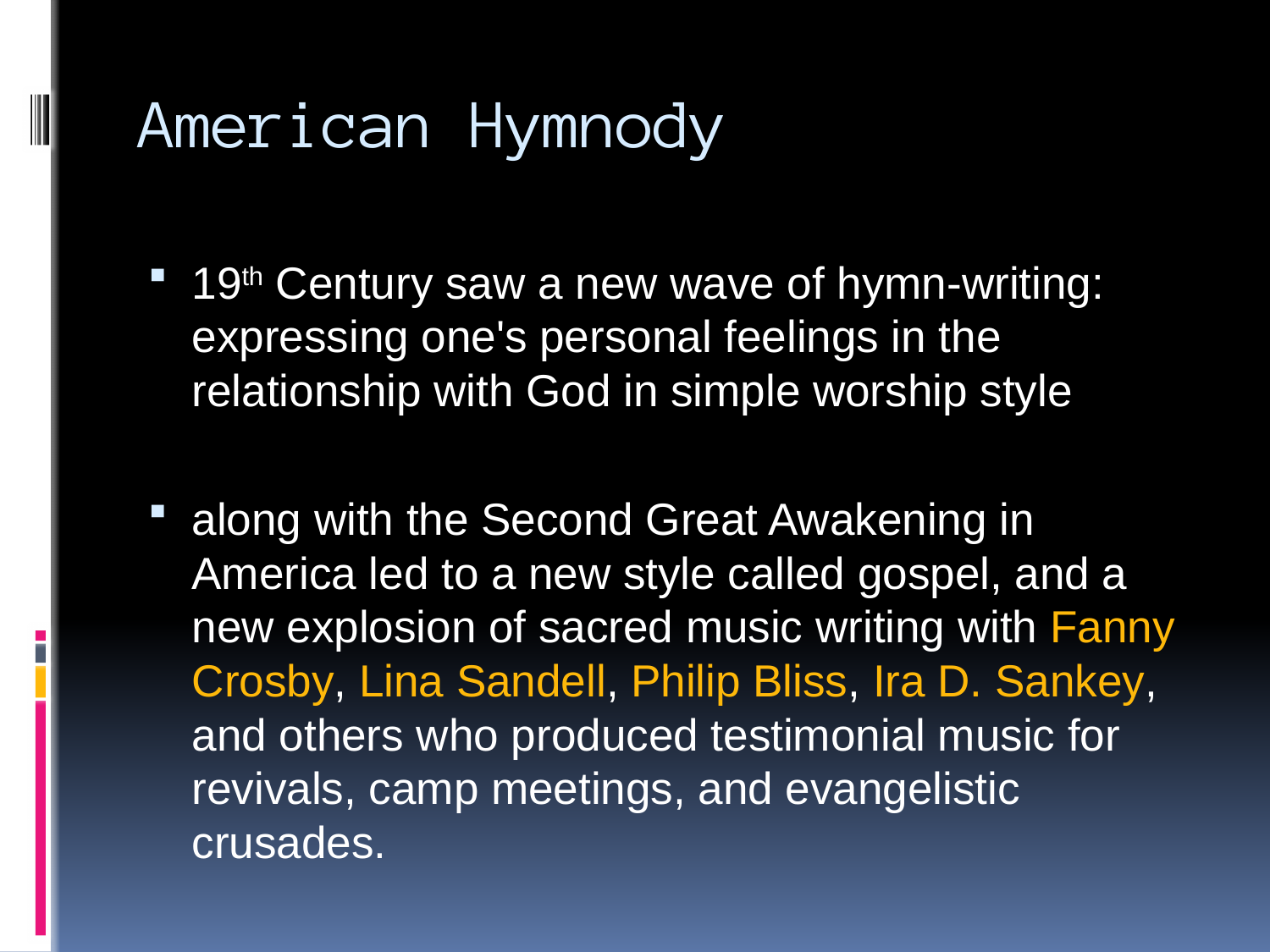

# American Hymnody
19th Century saw a new wave of hymn-writing: expressing one's personal feelings in the relationship with God in simple worship style

along with the Second Great Awakening in America led to a new style called gospel, and a new explosion of sacred music writing with Fanny Crosby, Lina Sandell, Philip Bliss, Ira D. Sankey, and others who produced testimonial music for revivals, camp meetings, and evangelistic crusades.